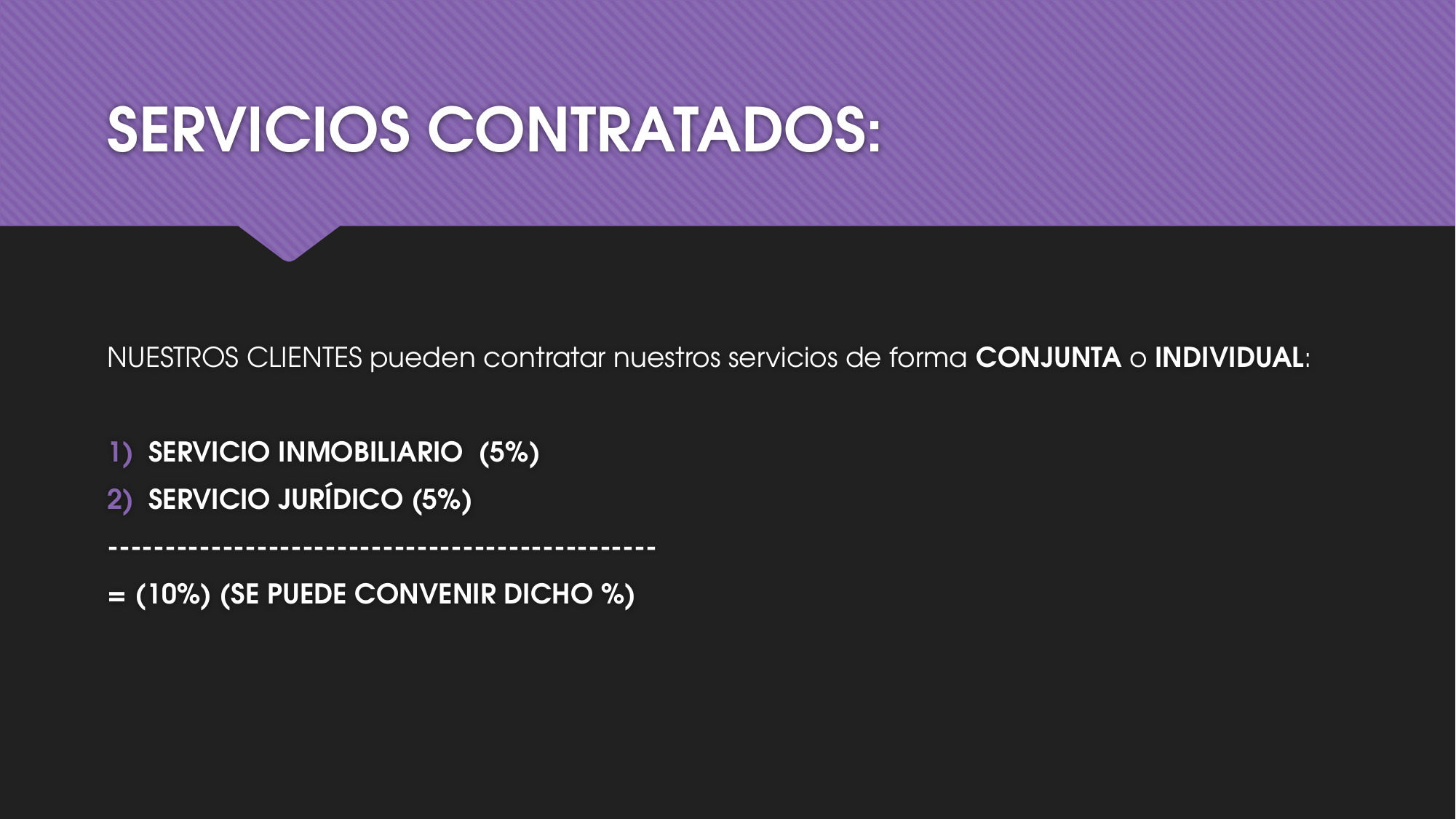

# SERVICIOS CONTRATADOS:
NUESTROS CLIENTES pueden contratar nuestros servicios de forma CONJUNTA o INDIVIDUAL:

SERVICIO INMOBILIARIO  (5%)
SERVICIO JURÍDICO (5%)
------------------------------------------------
= (10%) (SE PUEDE CONVENIR DICHO %)